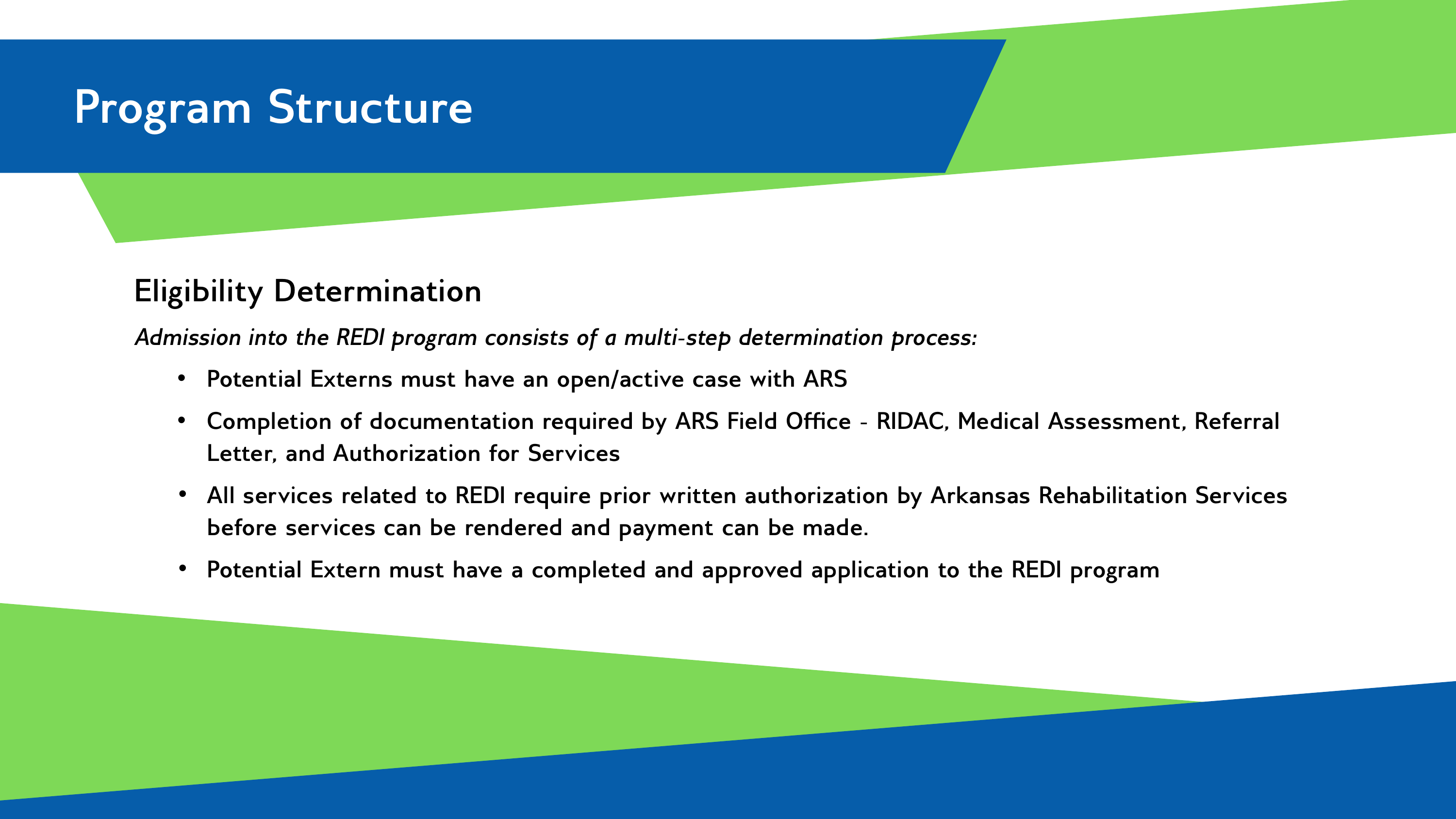

Program Structure
Eligibility Determination
Admission into the REDI program consists of a multi-step determination process:
Potential Externs must have an open/active case with ARS
Completion of documentation required by ARS Field Office - RIDAC, Medical Assessment, Referral Letter, and Authorization for Services
All services related to REDI require prior written authorization by Arkansas Rehabilitation Services before services can be rendered and payment can be made.
Potential Extern must have a completed and approved application to the REDI program